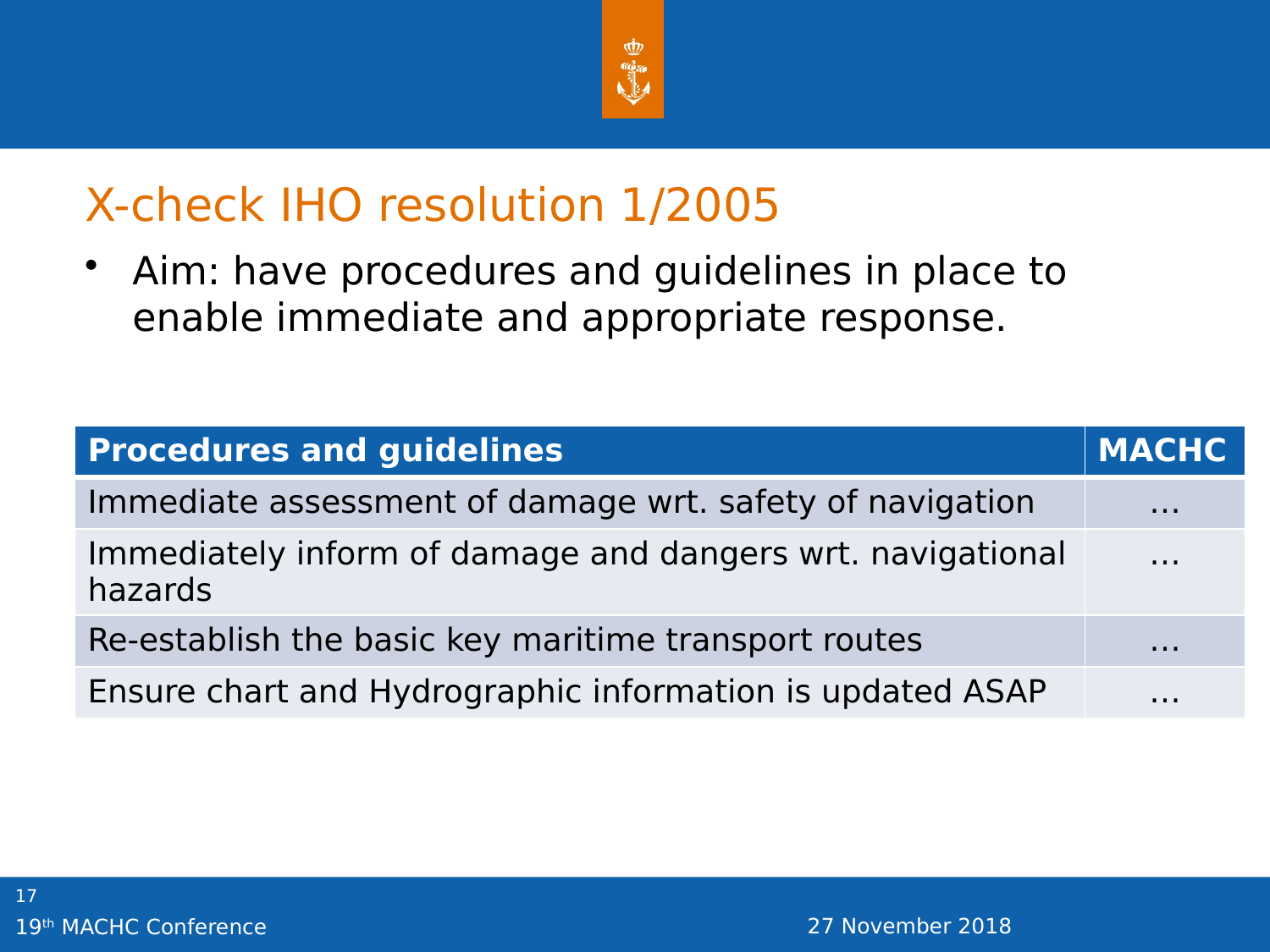

# X-check IHO resolution 1/2005
Aim: have procedures and guidelines in place to enable immediate and appropriate response.

| Procedures and guidelines | MACHC |
| --- | --- |
| Immediate assessment of damage wrt. safety of navigation | … |
| Immediately inform of damage and dangers wrt. navigational hazards | … |
| Re-establish the basic key maritime transport routes | … |
| Ensure chart and Hydrographic information is updated ASAP | … |